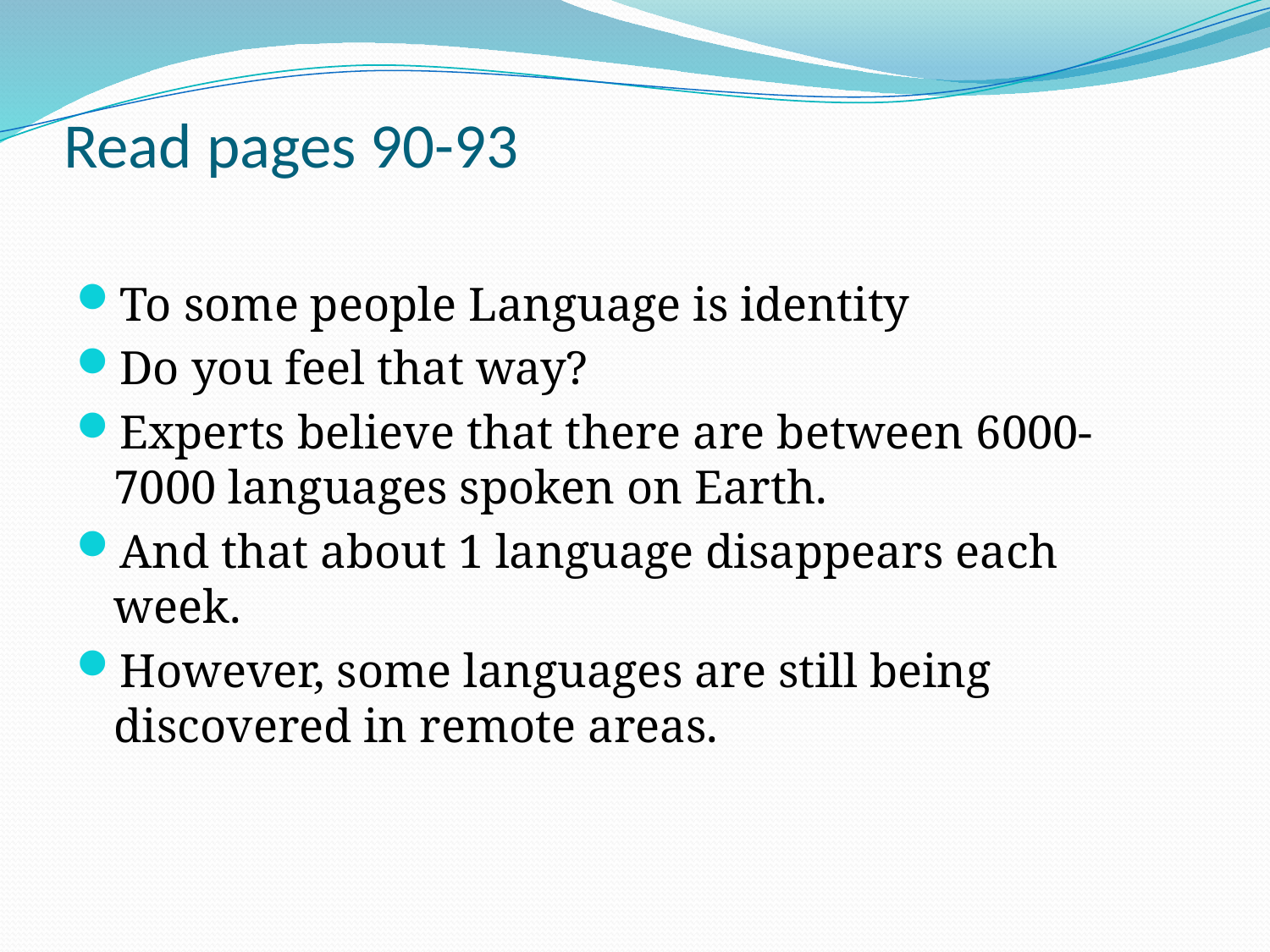

# Read pages 90-93
To some people Language is identity
Do you feel that way?
Experts believe that there are between 6000-7000 languages spoken on Earth.
And that about 1 language disappears each week.
However, some languages are still being discovered in remote areas.